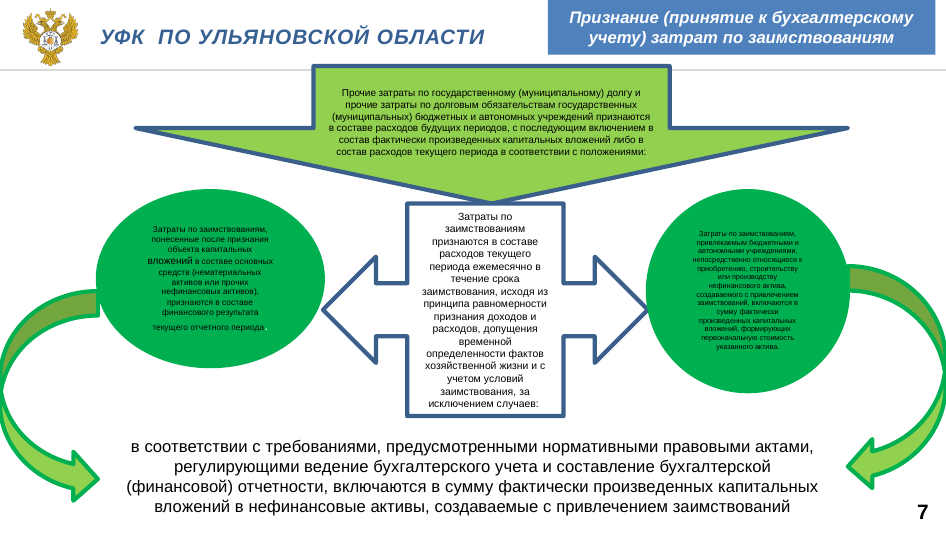

Признание (принятие к бухгалтерскому учету) затрат по заимствованиям

Уфк  по ульяновской области

Прочие затраты по государственному (муниципальному) долгу и прочие затраты по долговым обязательствам государственных (муниципальных) бюджетных и автономных учреждений признаются в составе расходов будущих периодов, с последующим включением в состав фактически произведенных капитальных вложений либо в состав расходов текущего периода в соответствии с положениями:
Затраты по заимствованиям, понесенные после признания объекта капитальных вложений в составе основных средств (нематериальных активов или прочих нефинансовых активов), признаются в составе финансового результата текущего отчетного периода.
Затраты по заимствованиям, привлекаемым бюджетными и автономными учреждениями, непосредственно относящиеся к приобретению, строительству или производству нефинансового актива, создаваемого с привлечением заимствований, включаются в сумму фактически произведенных капитальных вложений, формирующих первоначальную стоимость указанного актива.

Затраты по заимствованиям признаются в составе расходов текущего периода ежемесячно в течение срока заимствования, исходя из принципа равномерности признания доходов и расходов, допущения временной определенности фактов хозяйственной жизни и с учетом условий заимствования, за исключением случаев:

в соответствии с требованиями, предусмотренными нормативными правовыми актами, регулирующими ведение бухгалтерского учета и составление бухгалтерской (финансовой) отчетности, включаются в сумму фактически произведенных капитальных вложений в нефинансовые активы, создаваемые с привлечением заимствований
7